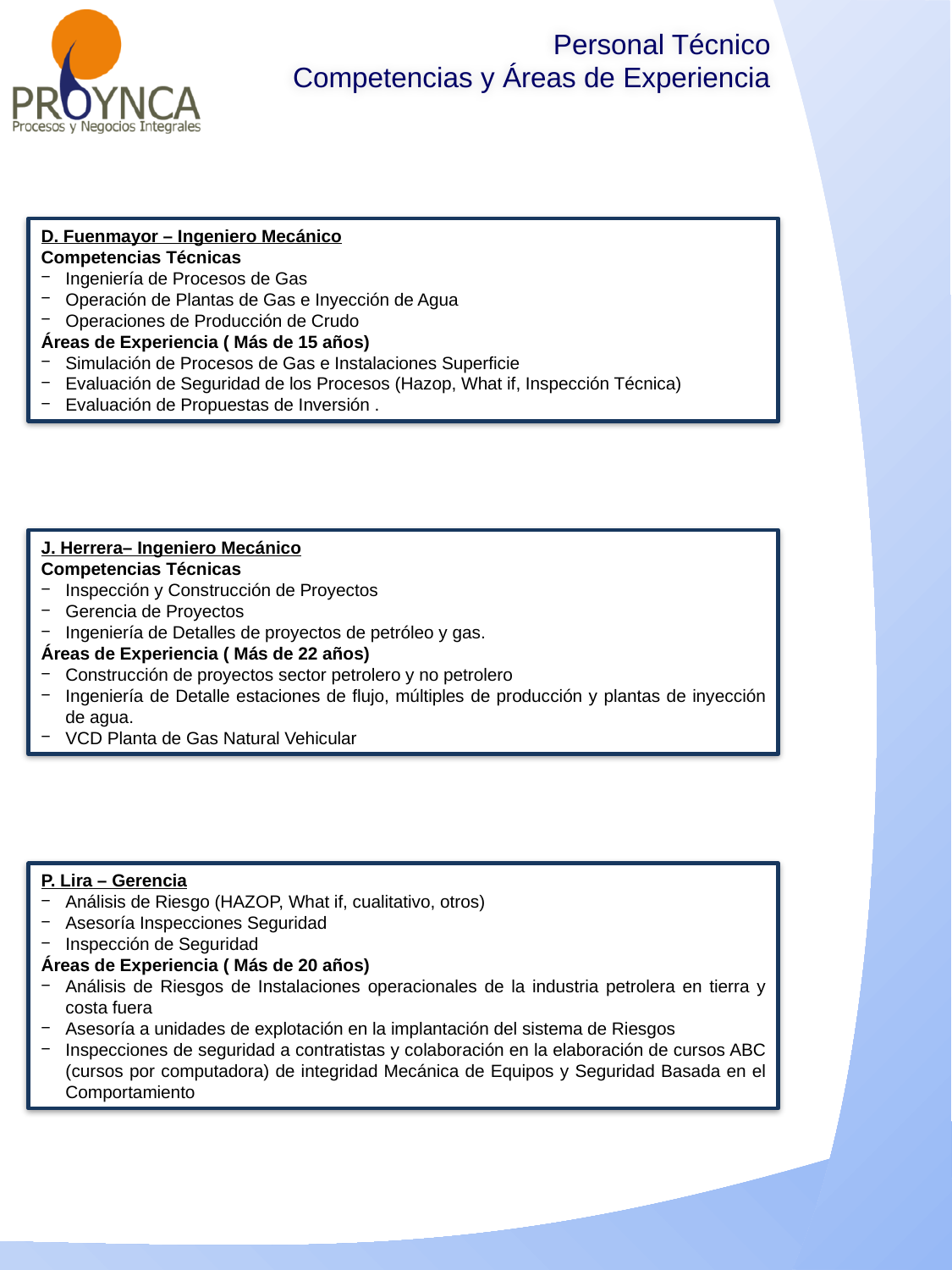

Personal Técnico
Competencias y Áreas de Experiencia
D. Fuenmayor – Ingeniero Mecánico
Competencias Técnicas
Ingeniería de Procesos de Gas
Operación de Plantas de Gas e Inyección de Agua
Operaciones de Producción de Crudo
Áreas de Experiencia ( Más de 15 años)
Simulación de Procesos de Gas e Instalaciones Superficie
Evaluación de Seguridad de los Procesos (Hazop, What if, Inspección Técnica)
Evaluación de Propuestas de Inversión .
J. Herrera– Ingeniero Mecánico
Competencias Técnicas
Inspección y Construcción de Proyectos
Gerencia de Proyectos
Ingeniería de Detalles de proyectos de petróleo y gas.
Áreas de Experiencia ( Más de 22 años)
Construcción de proyectos sector petrolero y no petrolero
Ingeniería de Detalle estaciones de flujo, múltiples de producción y plantas de inyección de agua.
VCD Planta de Gas Natural Vehicular
P. Lira – Gerencia
Análisis de Riesgo (HAZOP, What if, cualitativo, otros)
Asesoría Inspecciones Seguridad
Inspección de Seguridad
Áreas de Experiencia ( Más de 20 años)
Análisis de Riesgos de Instalaciones operacionales de la industria petrolera en tierra y costa fuera
Asesoría a unidades de explotación en la implantación del sistema de Riesgos
Inspecciones de seguridad a contratistas y colaboración en la elaboración de cursos ABC (cursos por computadora) de integridad Mecánica de Equipos y Seguridad Basada en el Comportamiento